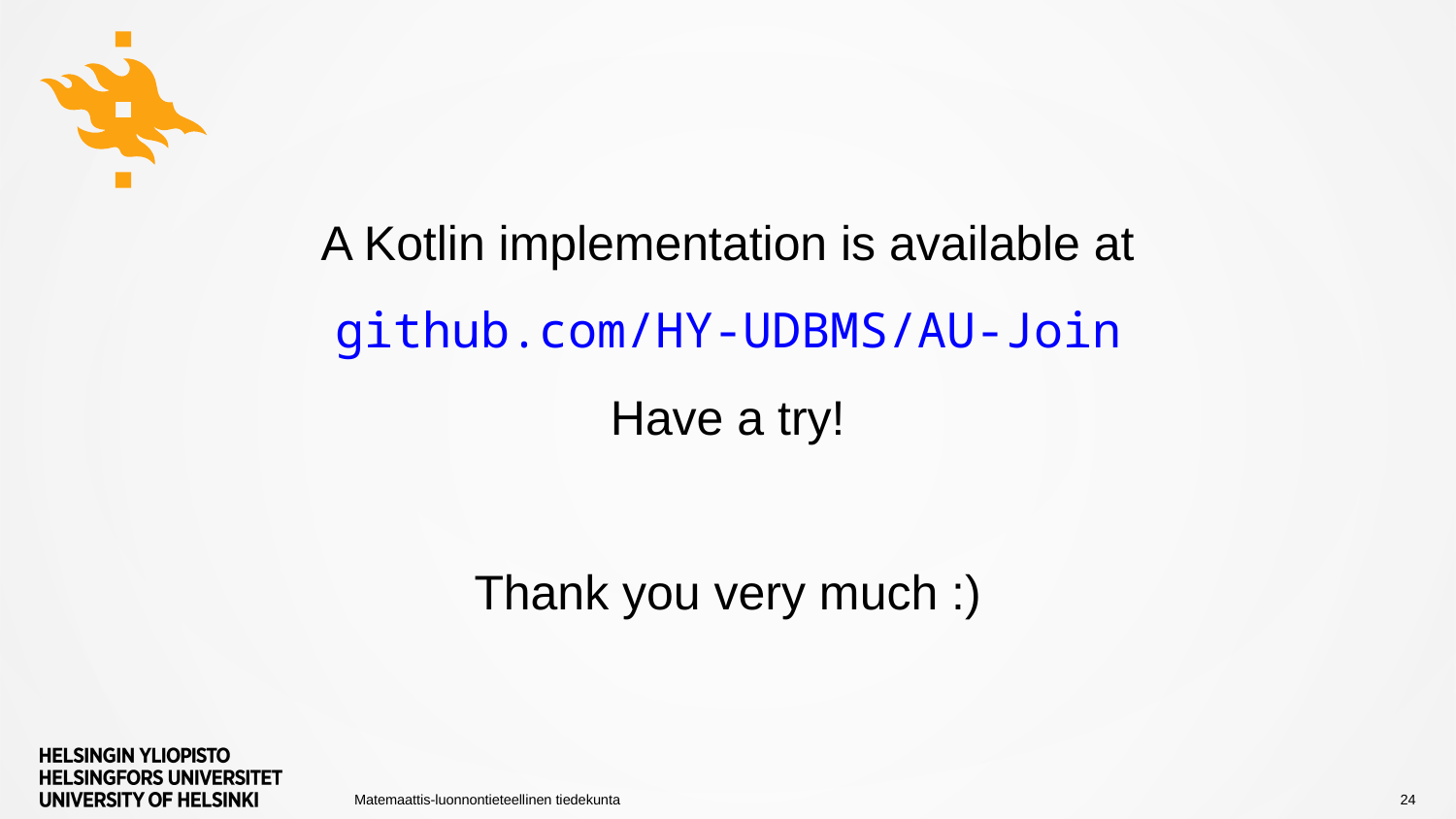

# A Kotlin implementation is available at github.com/HY-UDBMS/AU-Join
Have a try!

Thank you very much :)
24